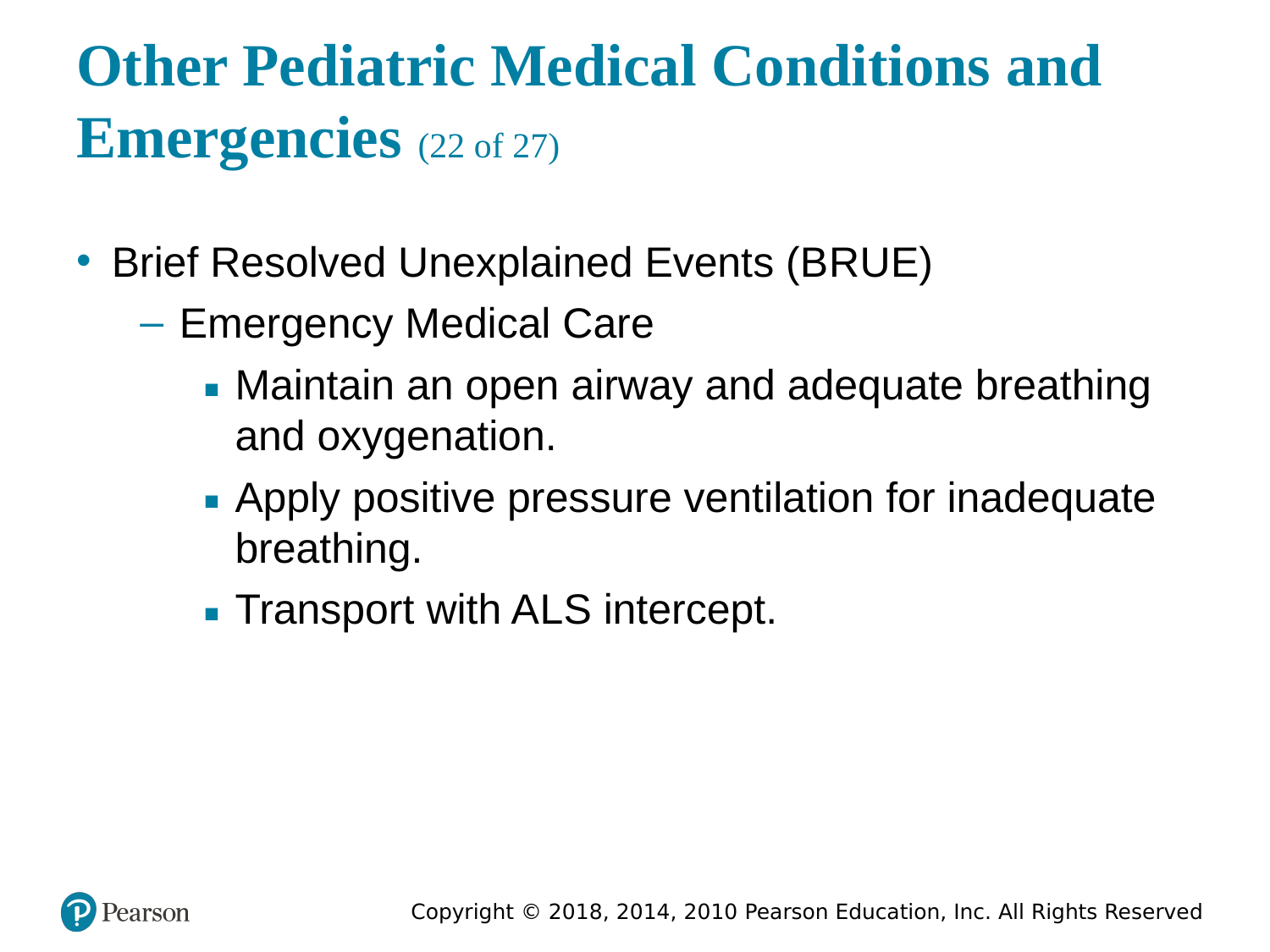

# Other Pediatric Medical Conditions and Emergencies (22 of 27)
Brief Resolved Unexplained Events (B R U E)
Emergency Medical Care
Maintain an open airway and adequate breathing and oxygenation.
Apply positive pressure ventilation for inadequate breathing.
Transport with A L S intercept.